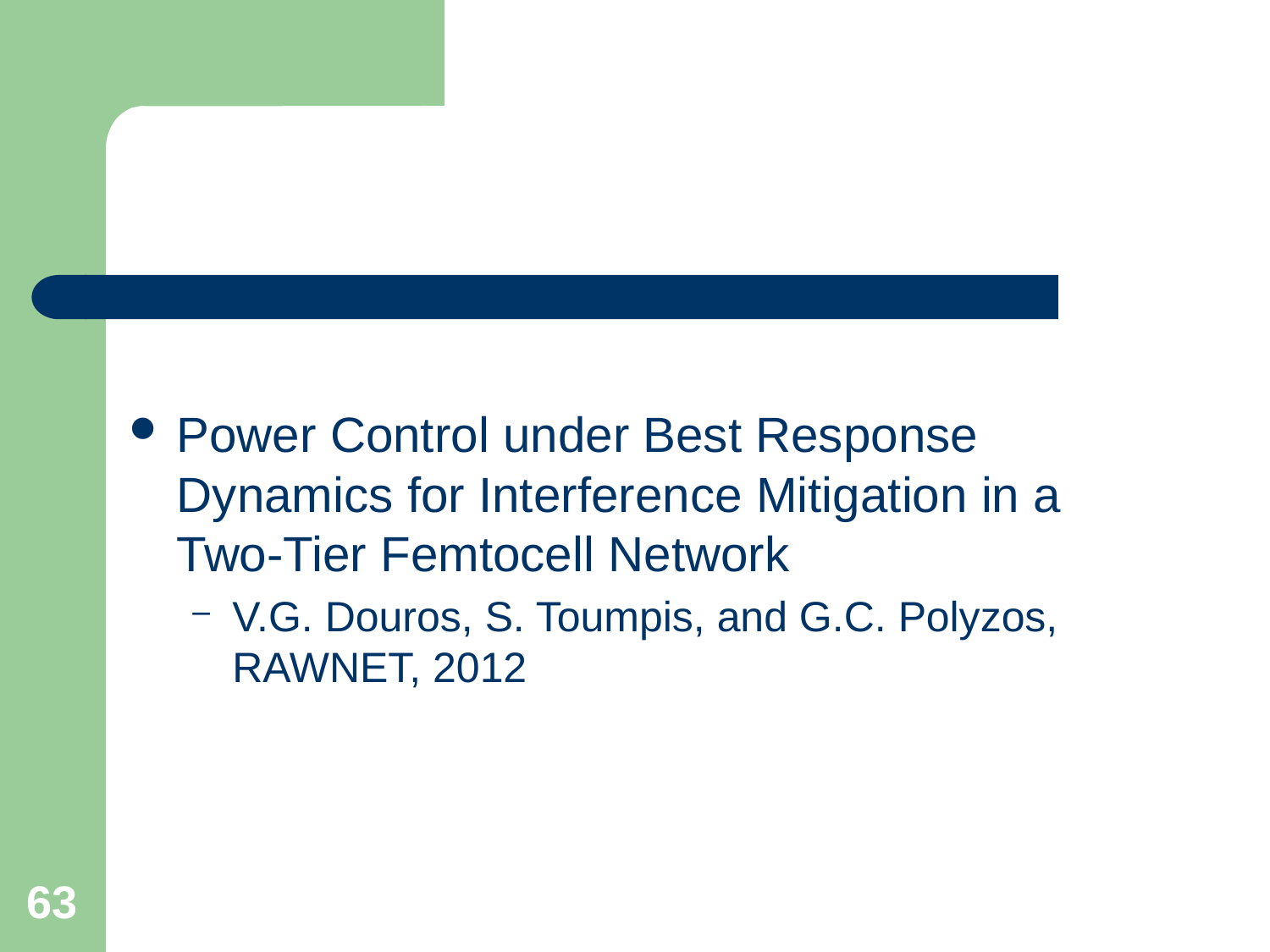

#

Power Control under Best Response Dynamics for Interference Mitigation in a Two-Tier Femtocell Network
V.G. Douros, S. Toumpis, and G.C. Polyzos, RAWNET, 2012
63